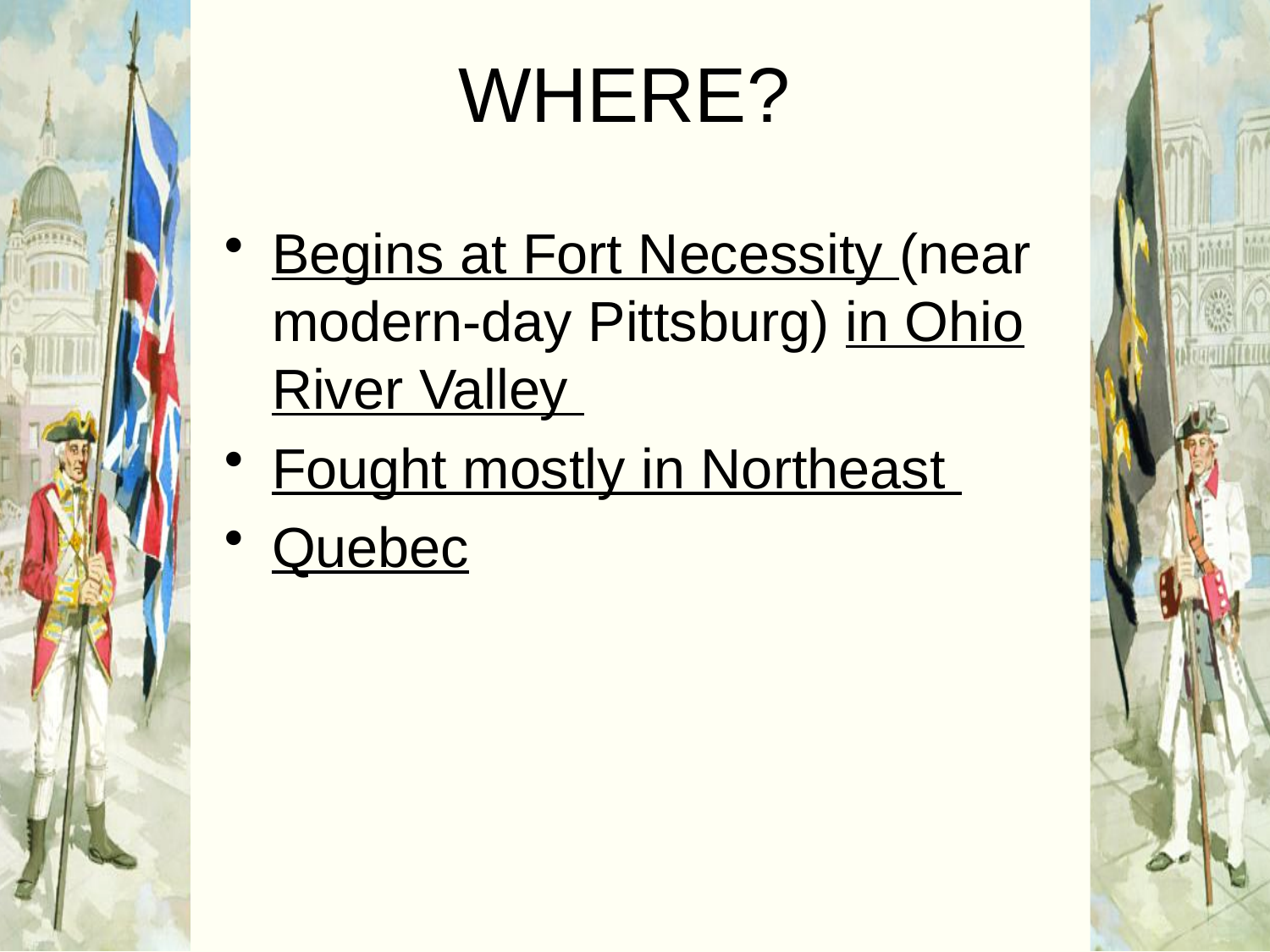

# WHERE?
Begins at Fort Necessity (near modern-day Pittsburg) in Ohio River Valley
Fought mostly in Northeast
Quebec